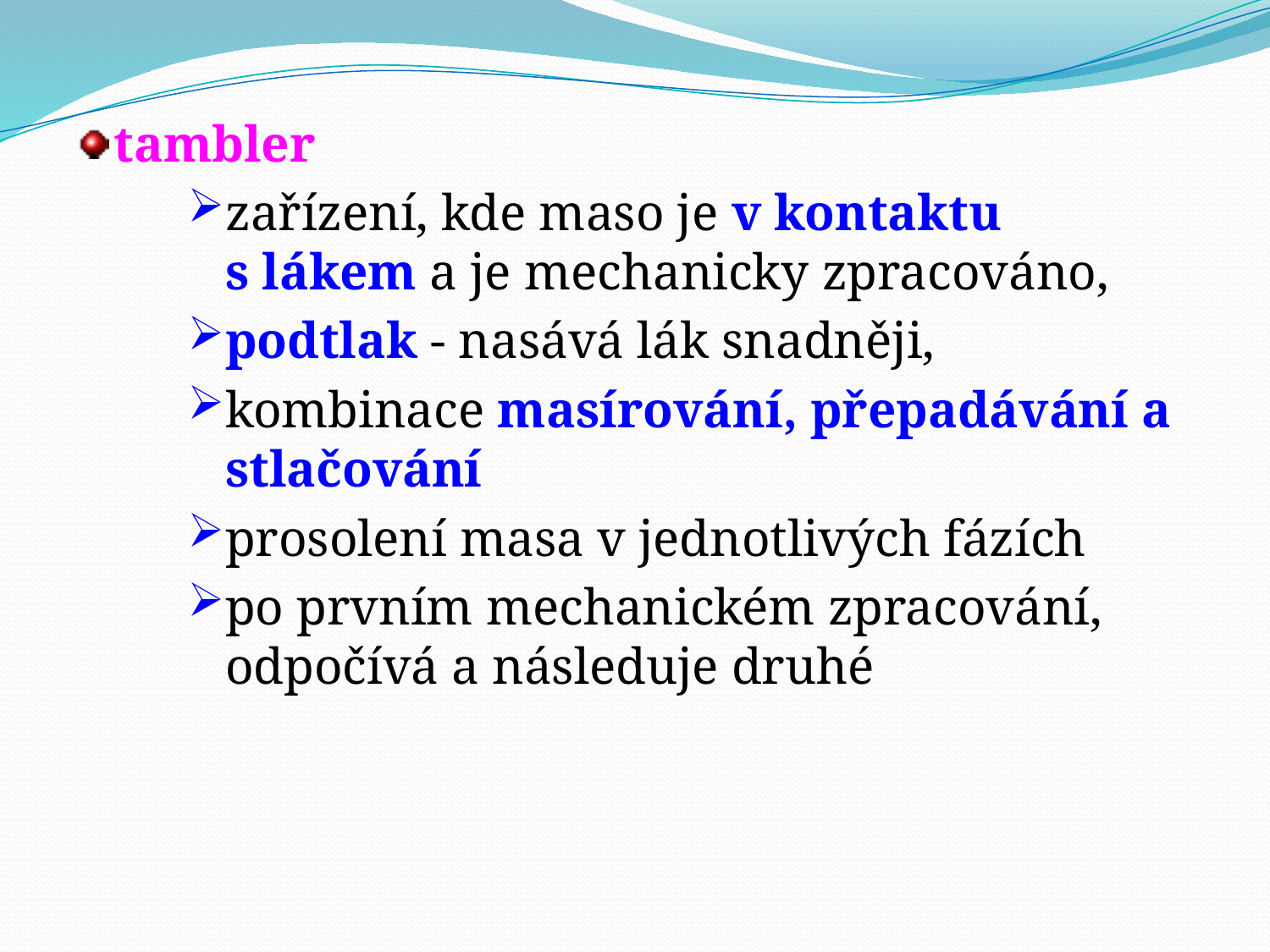

tambler
zařízení, kde maso je v kontaktu s lákem a je mechanicky zpracováno,
podtlak - nasává lák snadněji,
kombinace masírování, přepadávání a stlačování
prosolení masa v jednotlivých fázích
po prvním mechanickém zpracování, odpočívá a následuje druhé